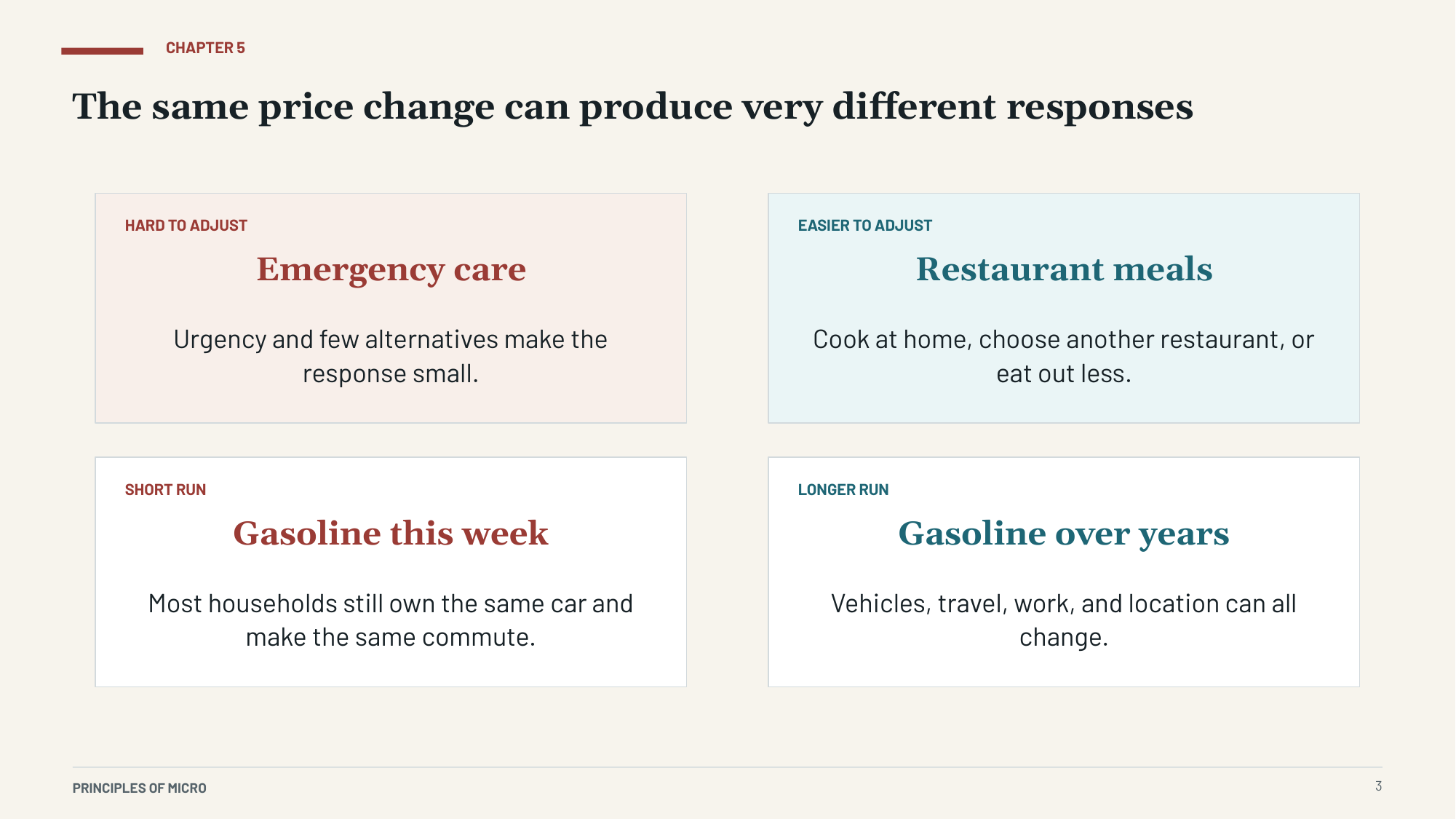

CHAPTER 5

The same price change can produce very different responses

HARD TO ADJUST
EASIER TO ADJUST
Emergency care
Restaurant meals
Urgency and few alternatives make the response small.
Cook at home, choose another restaurant, or eat out less.

SHORT RUN
LONGER RUN
Gasoline this week
Gasoline over years
Most households still own the same car and make the same commute.
Vehicles, travel, work, and location can all change.

3
PRINCIPLES OF MICRO